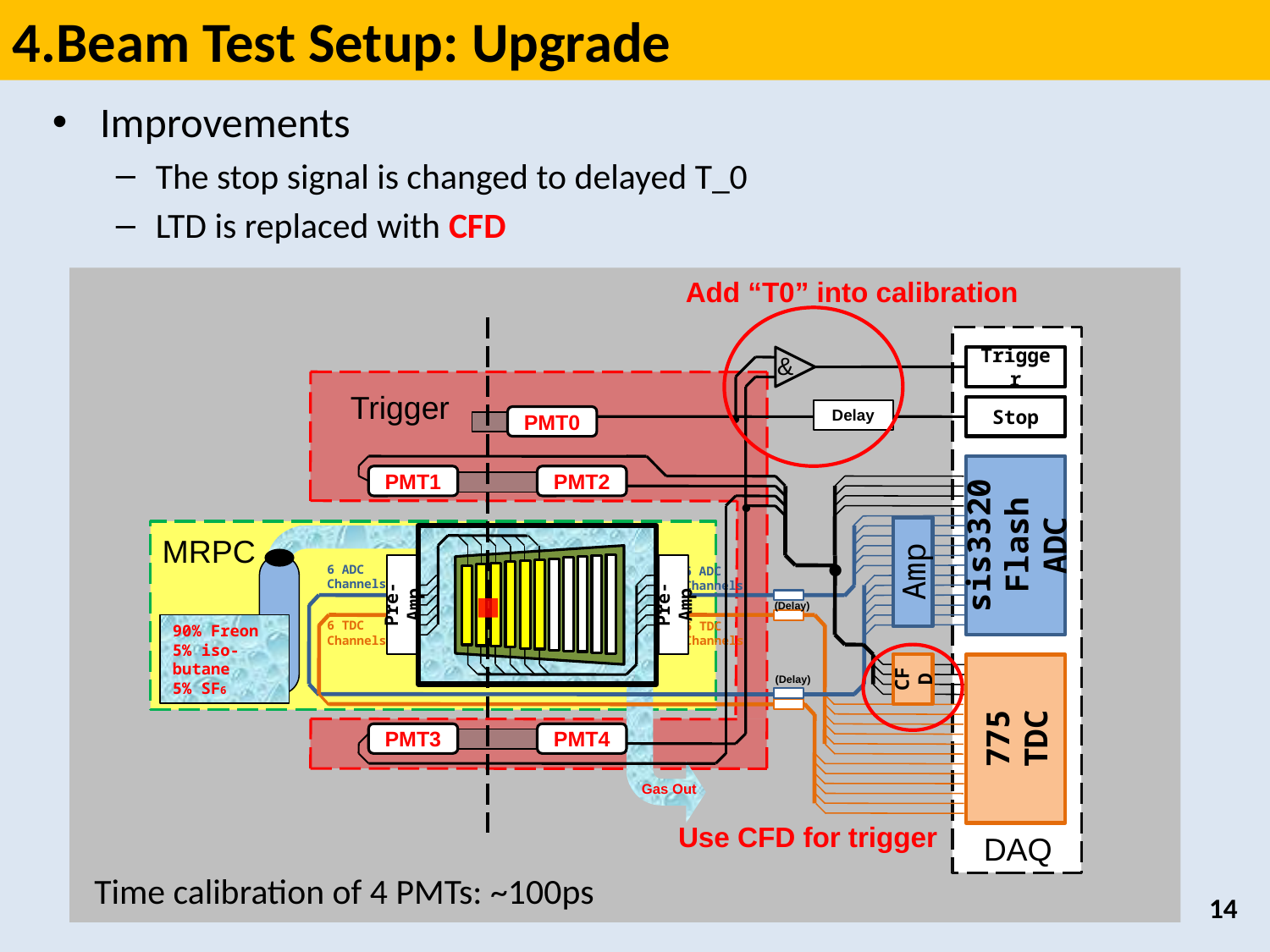

4.Beam Test Setup: Upgrade
Improvements
The stop signal is changed to delayed T_0
LTD is replaced with CFD

Add “T0” into calibration

DAQ
&

Trigger

Trigger

·
Stop
Delay
PMT0

sis3320
Flash ADC
·
PMT1
PMT2

·
Amp

MRPC

Pre-Amp

Pre-Amp

6 ADC
Channels
6 ADC
Channels
(Delay)

6 TDC
Channels
6 TDC
Channels
90% Freon
5% iso-butane
5% SF6

CFD
775
TDC
(Delay)

PMT3
PMT4

Gas Out
Use CFD for trigger
Time calibration of 4 PMTs: ~100ps
14